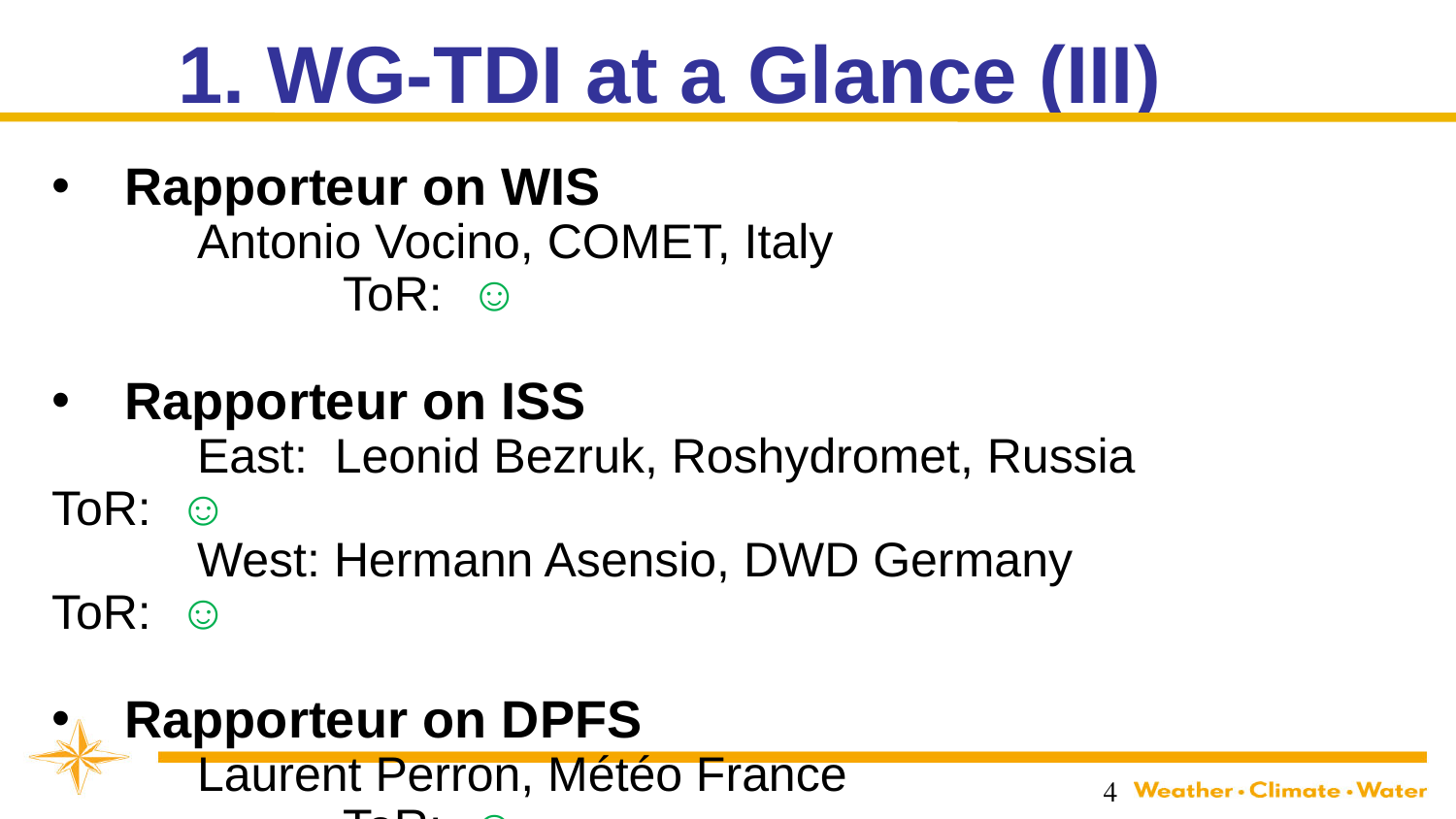

# 1. WG-TDI at a Glance (III)
Rapporteur on WIS
	Antonio Vocino, COMET, Italy						ToR:  ☺

Rapporteur on ISS
	East:  Leonid Bezruk, Roshydromet, Russia		ToR:  ☺
	West: Hermann Asensio, DWD Germany  		ToR:  ☺

Rapporteur on DPFS
	Laurent Perron, Météo France						ToR:  ☺

4